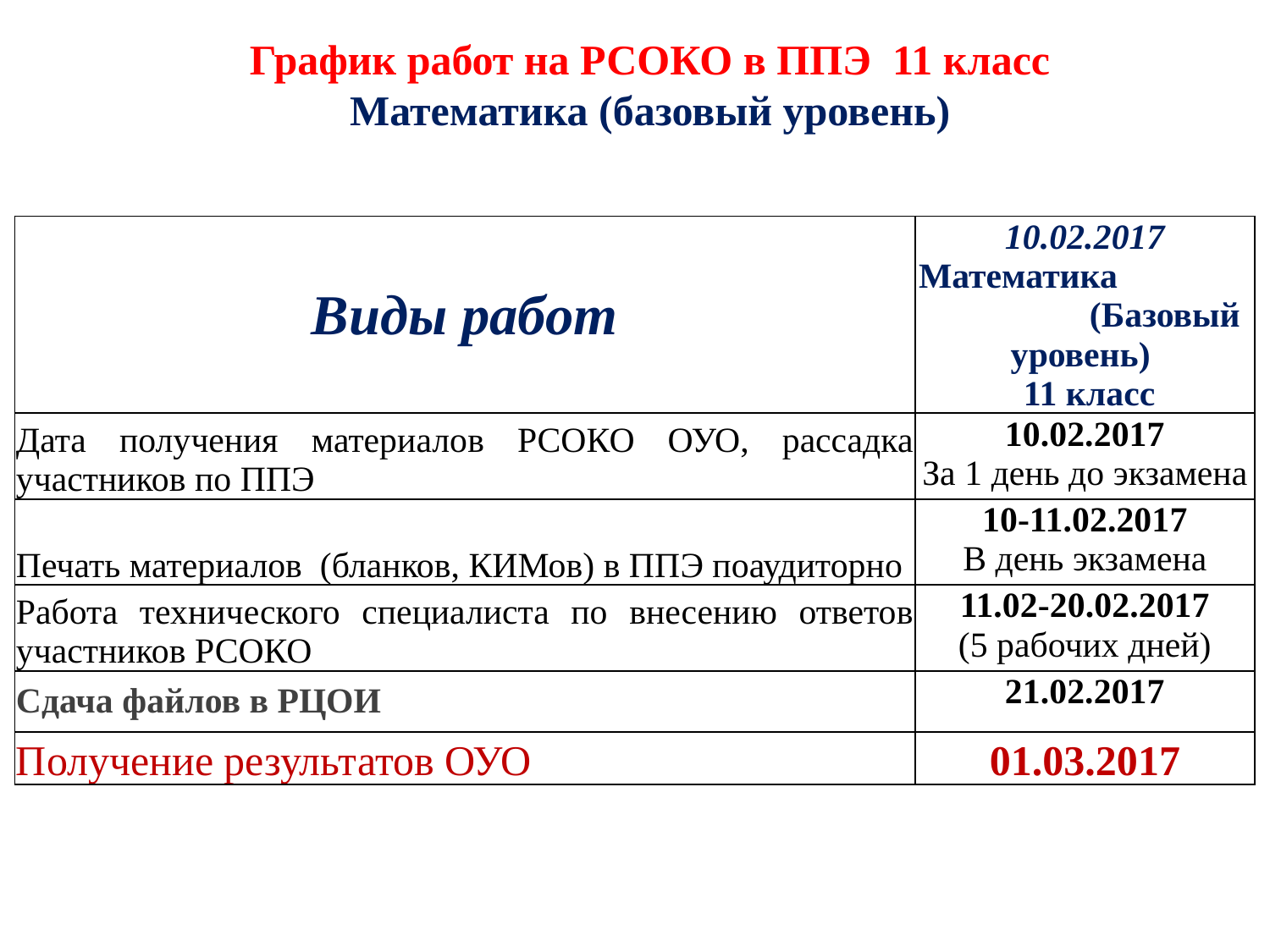

График работ на РСОКО в ППЭ  11 класс
Математика (базовый уровень)
| Виды работ | 10.02.2017 Математика (Базовый уровень) 11 класс |
| --- | --- |
| Дата получения материалов РСОКО ОУО, рассадка участников по ППЭ | 10.02.2017 За 1 день до экзамена |
| Печать материалов (бланков, КИМов) в ППЭ поаудиторно | 10-11.02.2017 В день экзамена |
| Работа технического специалиста по внесению ответов участников РСОКО | 11.02-20.02.2017 (5 рабочих дней) |
| Сдача файлов в РЦОИ | 21.02.2017 |
| Получение результатов ОУО | 01.03.2017 |